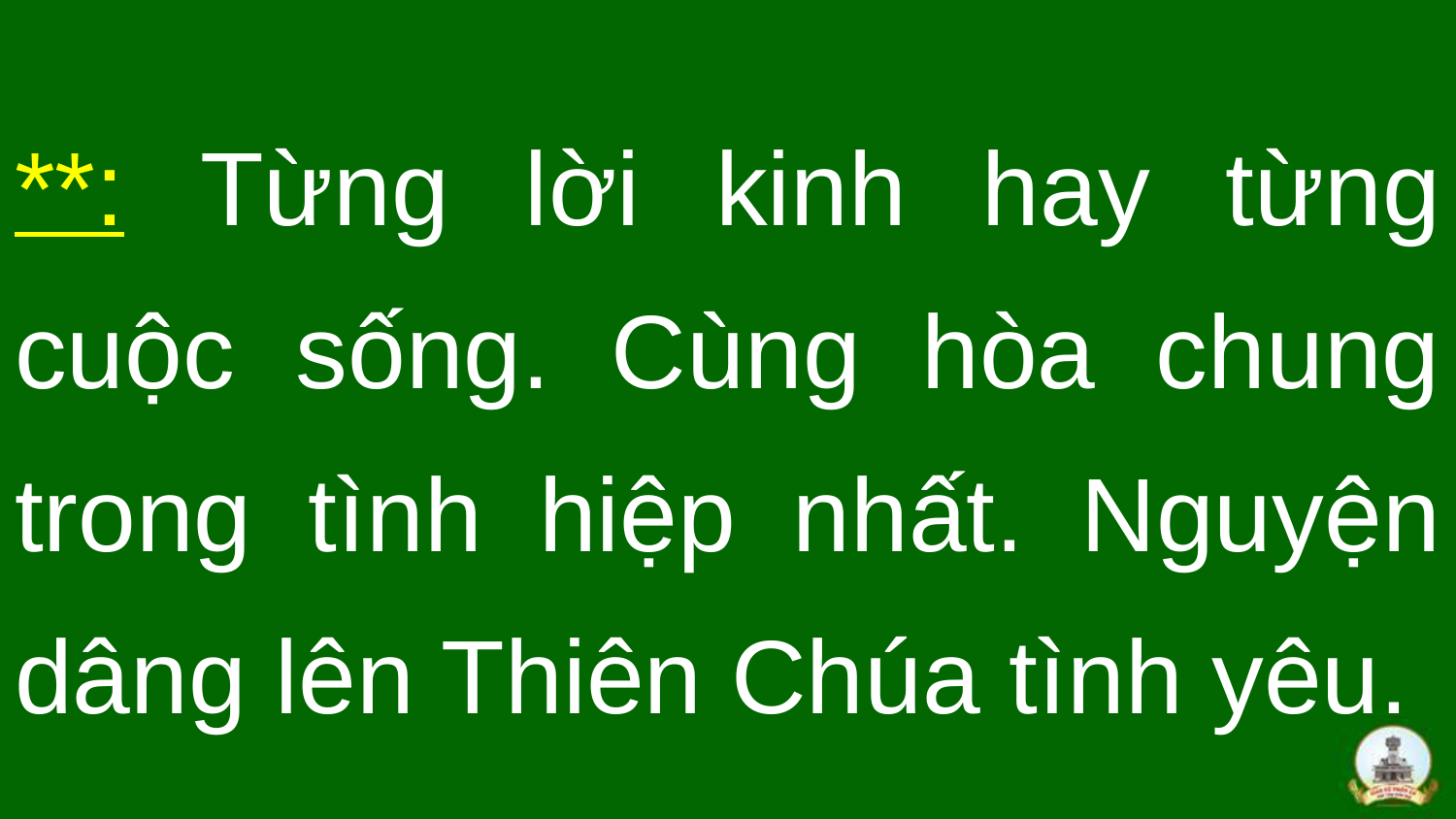

**: Từng lời kinh hay từng cuộc sống. Cùng hòa chung trong tình hiệp nhất. Nguyện dâng lên Thiên Chúa tình yêu.